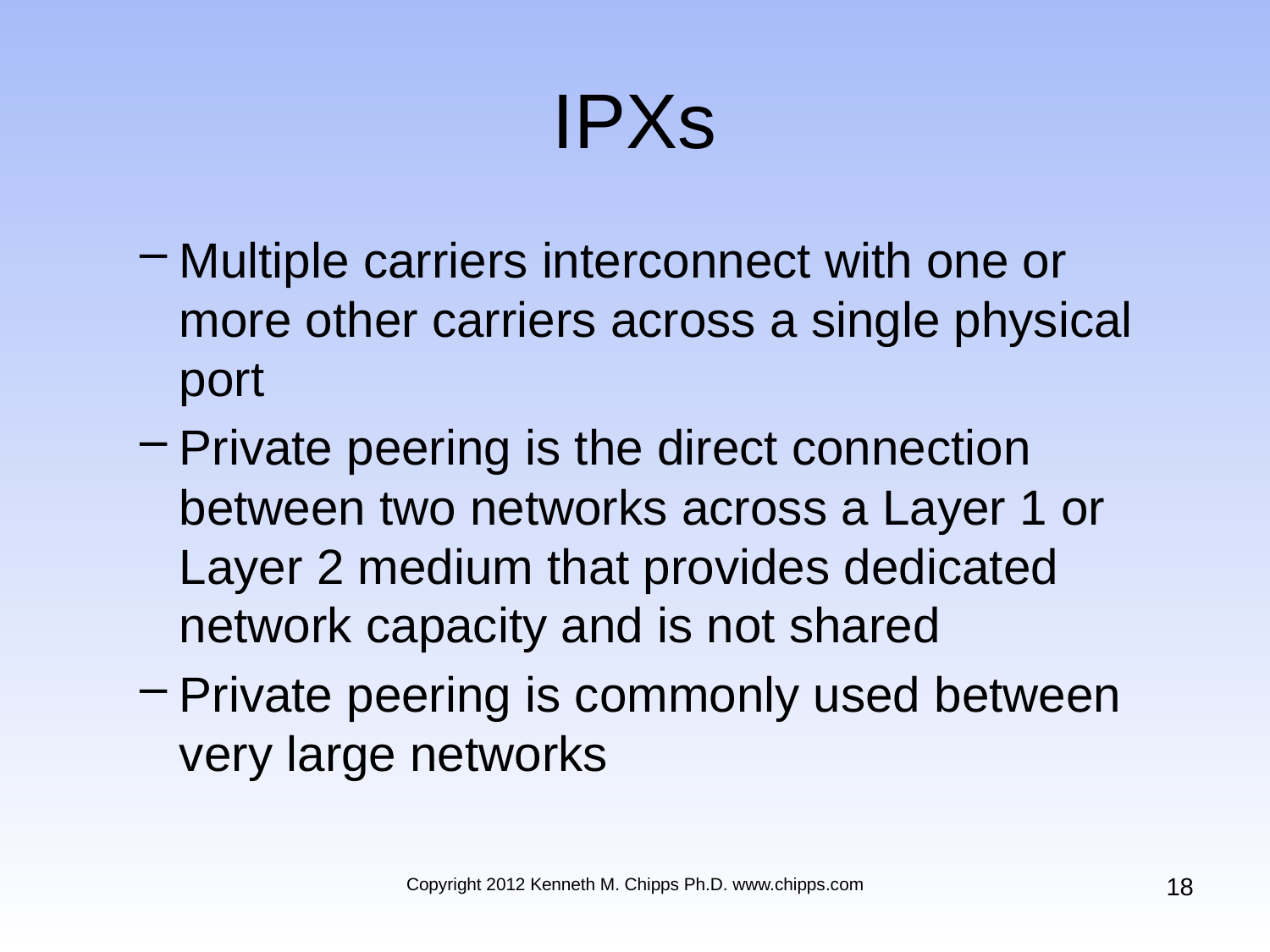

# IPXs
Multiple carriers interconnect with one or more other carriers across a single physical port
Private peering is the direct connection between two networks across a Layer 1 or Layer 2 medium that provides dedicated network capacity and is not shared
Private peering is commonly used between very large networks
18
Copyright 2012 Kenneth M. Chipps Ph.D. www.chipps.com